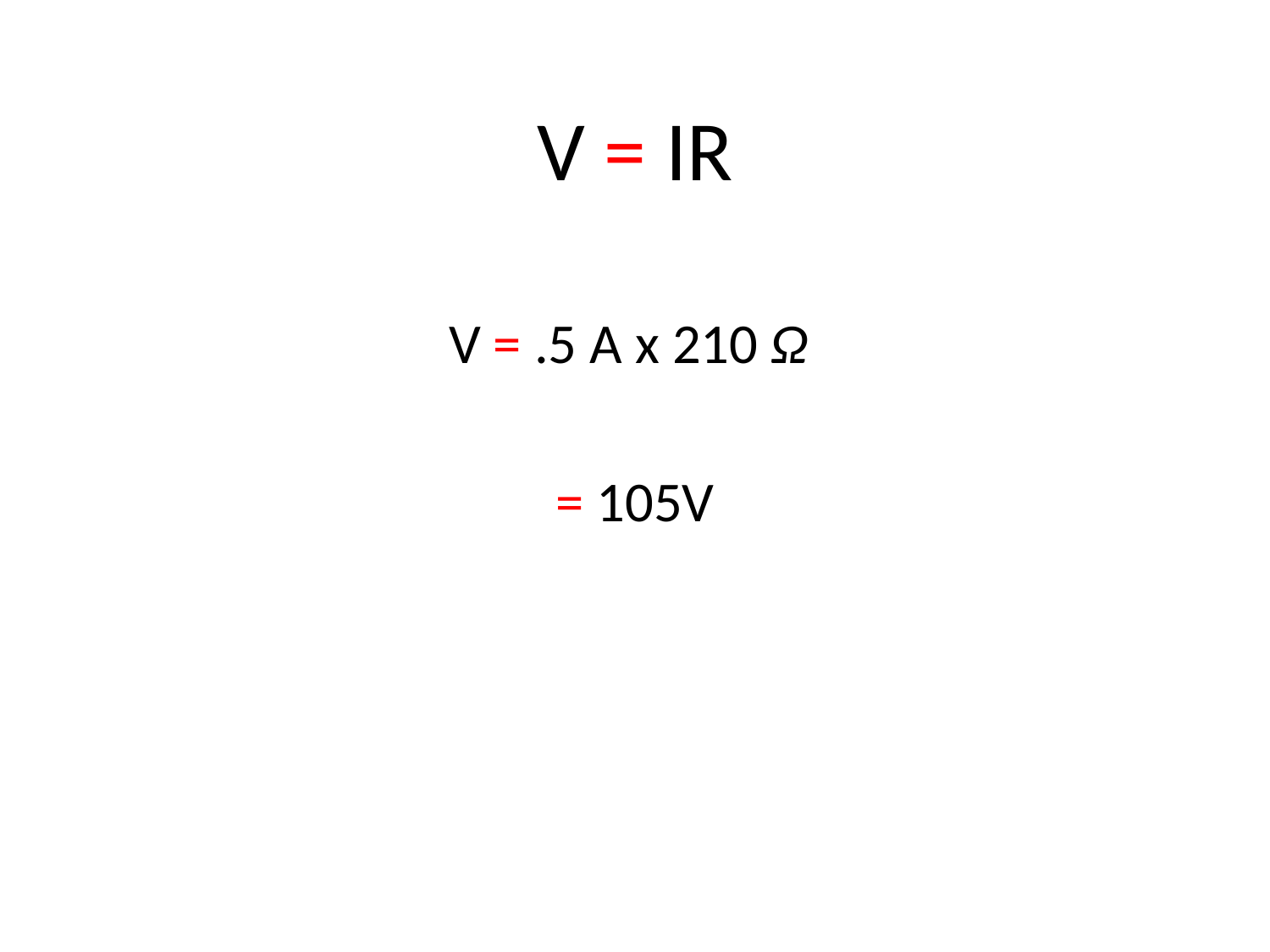

# V = IR

V = .5 A x 210 Ω

= 105V